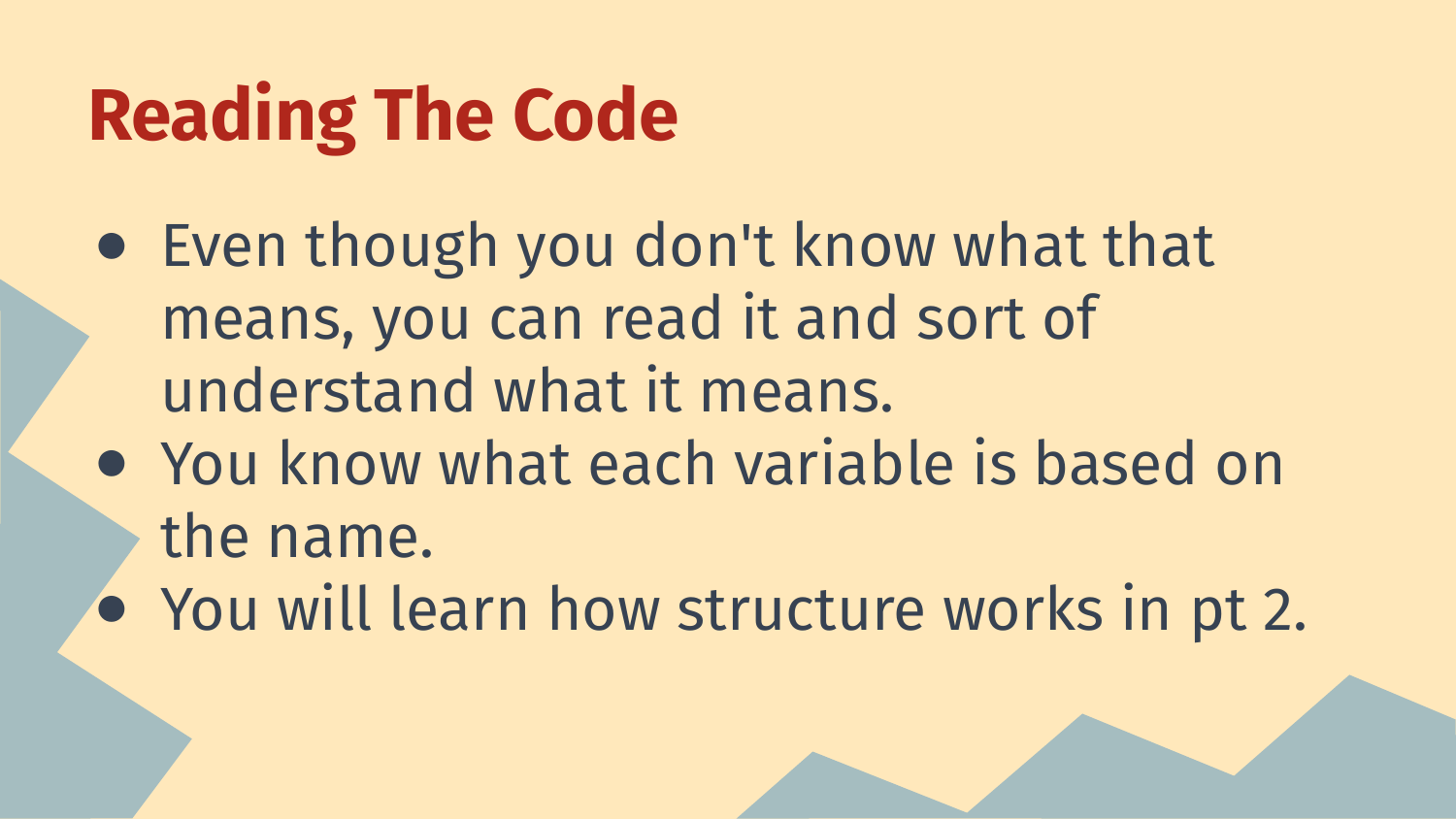

# Reading The Code
Even though you don't know what that means, you can read it and sort of understand what it means.
You know what each variable is based on the name.
You will learn how structure works in pt 2.